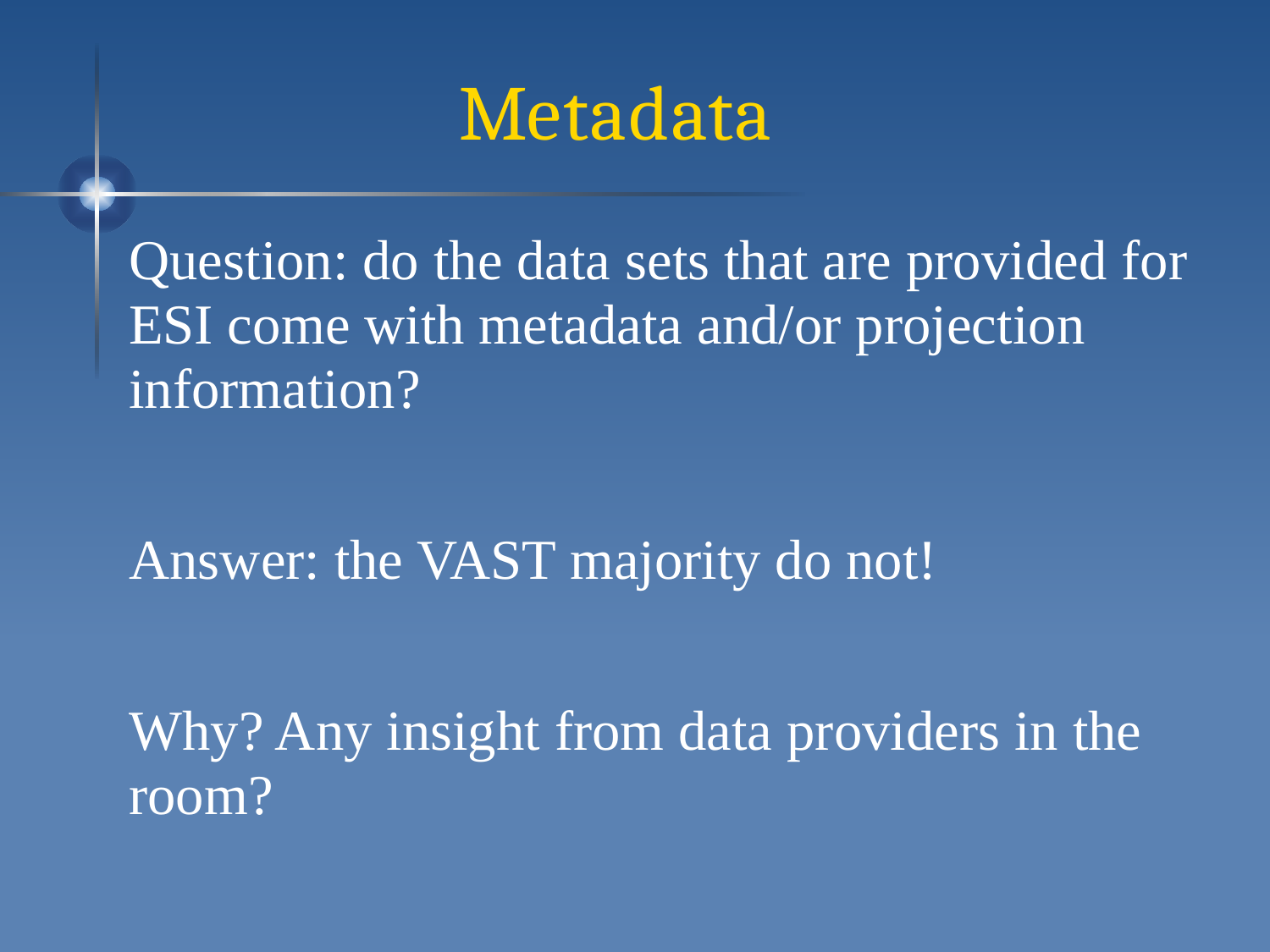

# Metadata
Question: do the data sets that are provided for ESI come with metadata and/or projection information?

Answer: the VAST majority do not!

Why? Any insight from data providers in the room?